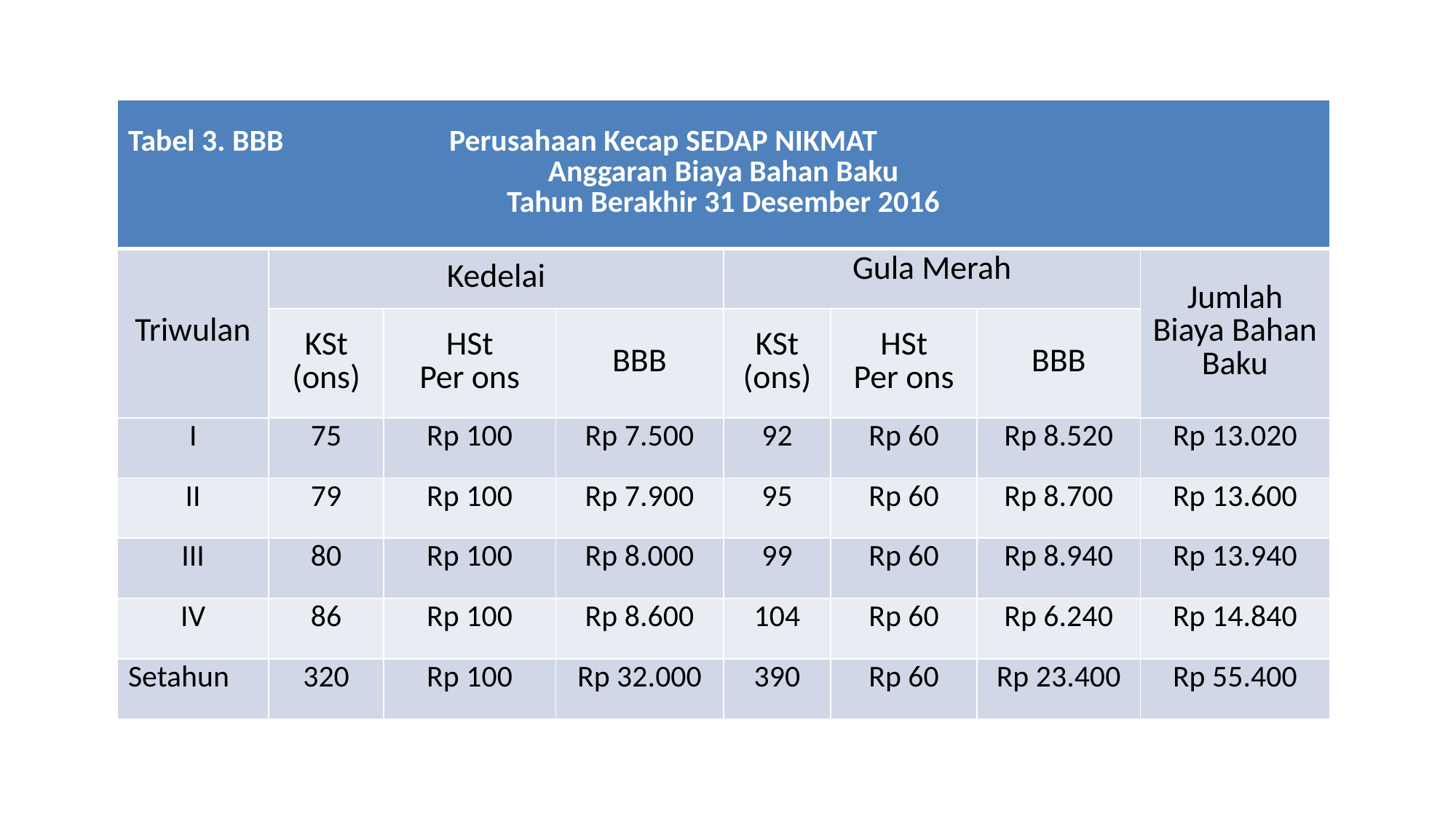

| Tabel 3. BBB Perusahaan Kecap SEDAP NIKMAT Anggaran Biaya Bahan Baku Tahun Berakhir 31 Desember 2016 |  |  |  |  |  |  |  |
| --- | --- | --- | --- | --- | --- | --- | --- |
| Triwulan | Kedelai |  |  | Gula Merah |  |  | Jumlah Biaya Bahan Baku |
|  | KSt (ons) | HSt Per ons | BBB | KSt (ons) | HSt Per ons | BBB |  |
| I | 75 | Rp 100 | Rp 7.500 | 92 | Rp 60 | Rp 8.520 | Rp 13.020 |
| II | 79 | Rp 100 | Rp 7.900 | 95 | Rp 60 | Rp 8.700 | Rp 13.600 |
| III | 80 | Rp 100 | Rp 8.000 | 99 | Rp 60 | Rp 8.940 | Rp 13.940 |
| IV | 86 | Rp 100 | Rp 8.600 | 104 | Rp 60 | Rp 6.240 | Rp 14.840 |
| Setahun | 320 | Rp 100 | Rp 32.000 | 390 | Rp 60 | Rp 23.400 | Rp 55.400 |